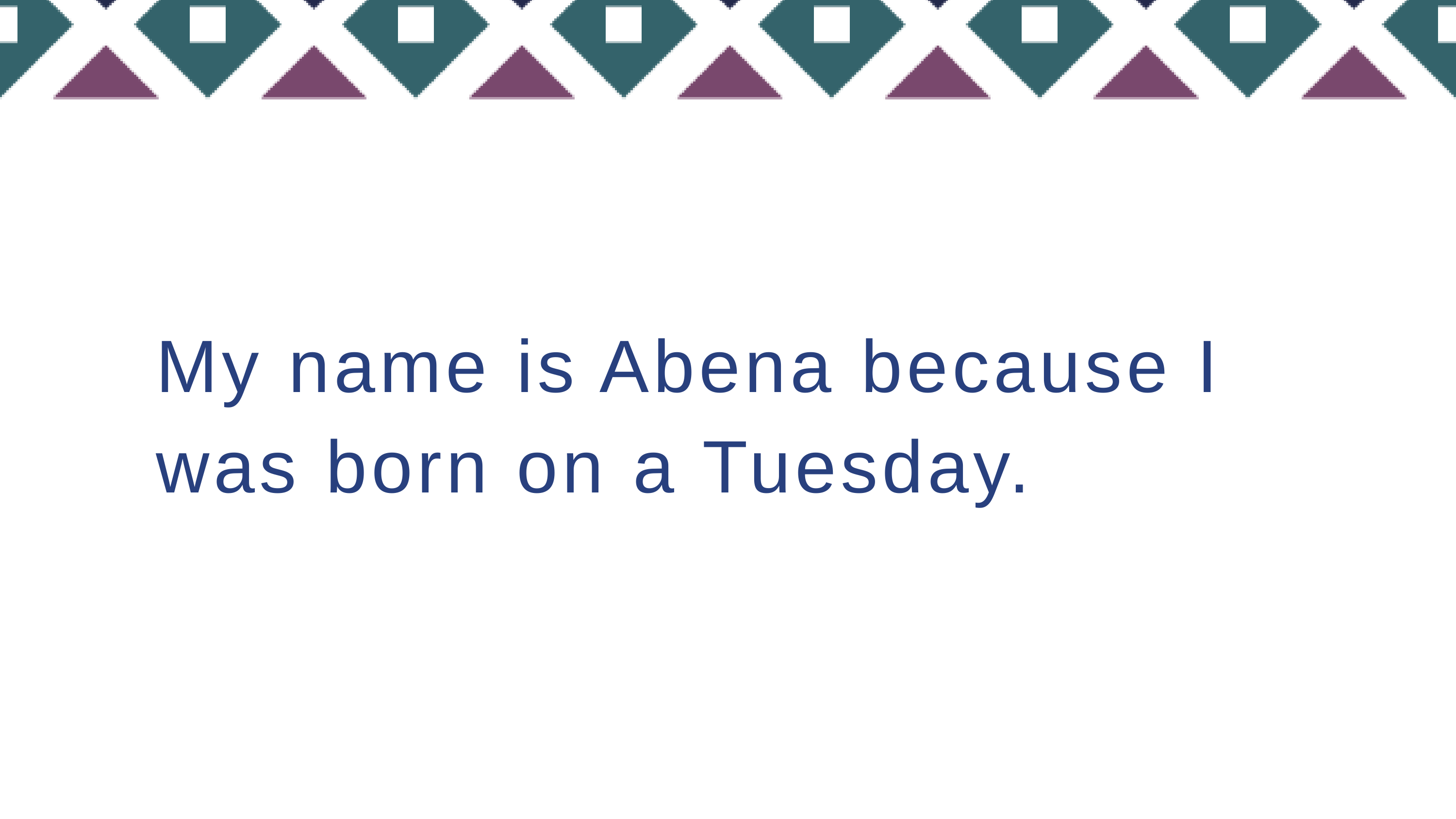

My name is Abena because I was born on a Tuesday.